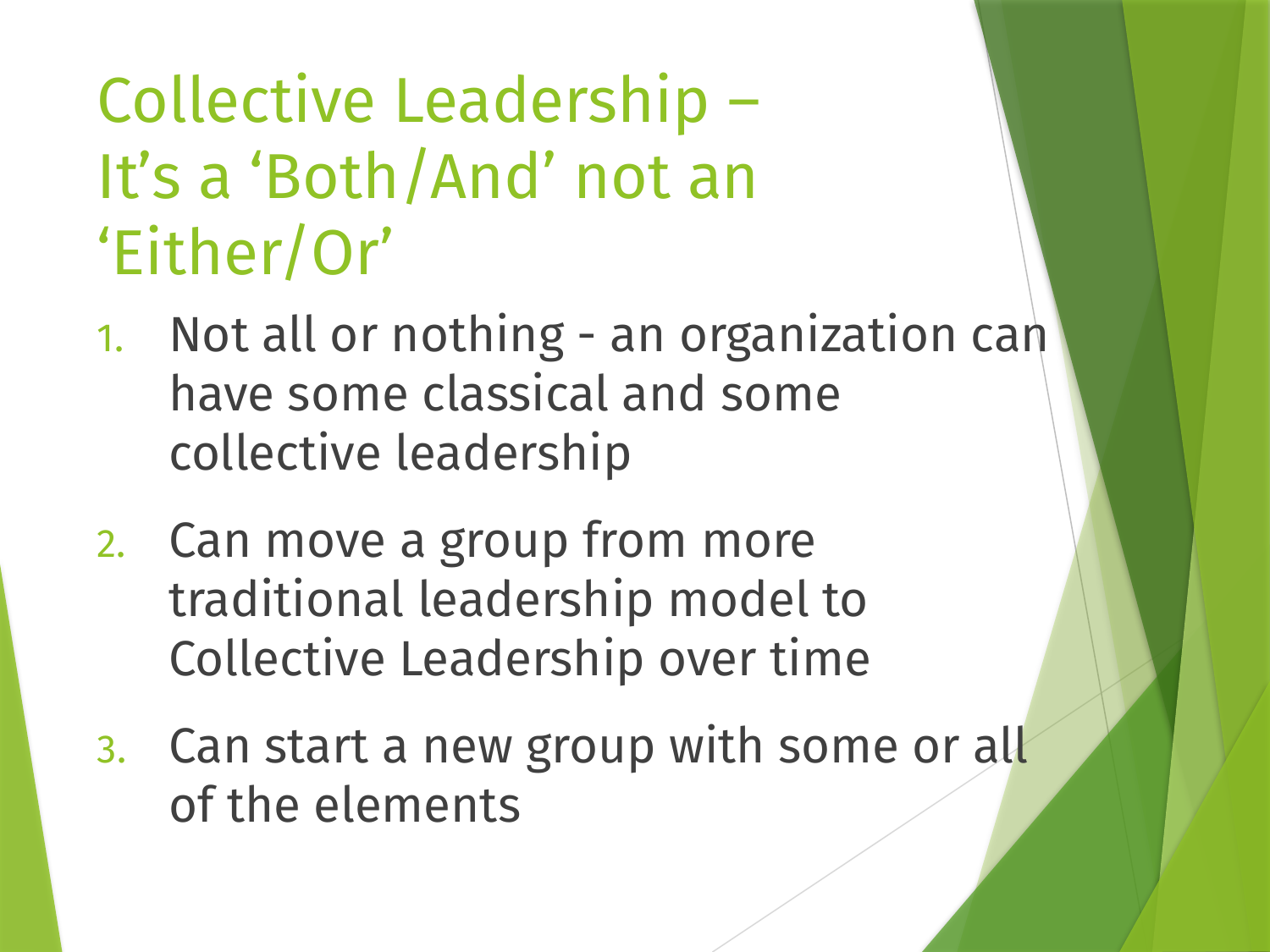

# Collective Leadership – It’s a ‘Both/And’ not an ‘Either/Or’
Not all or nothing - an organization can have some classical and some collective leadership
Can move a group from more traditional leadership model to Collective Leadership over time
Can start a new group with some or all of the elements